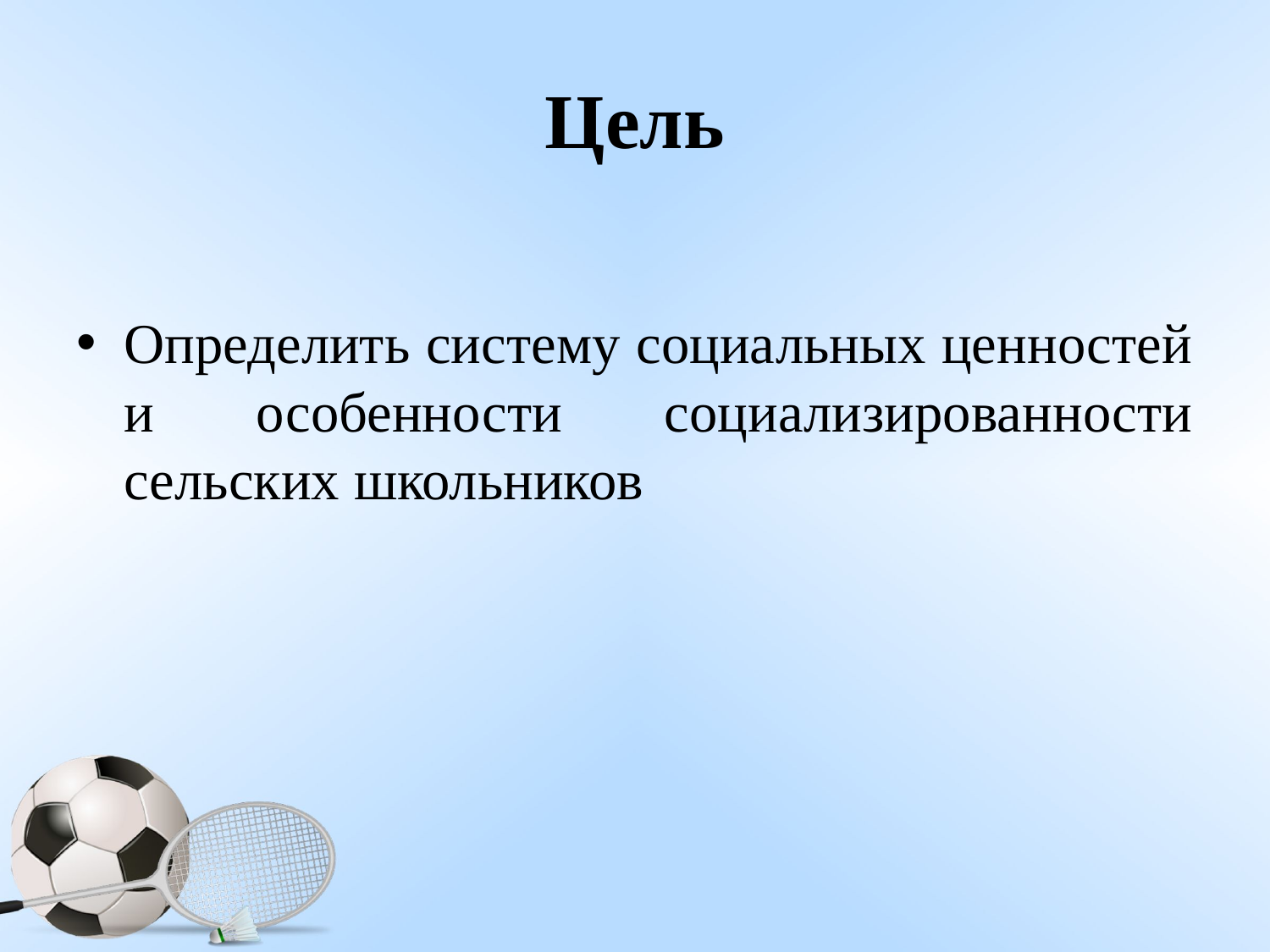

# Цель

Определить систему социальных ценностей и особенности социализированности сельских школьников